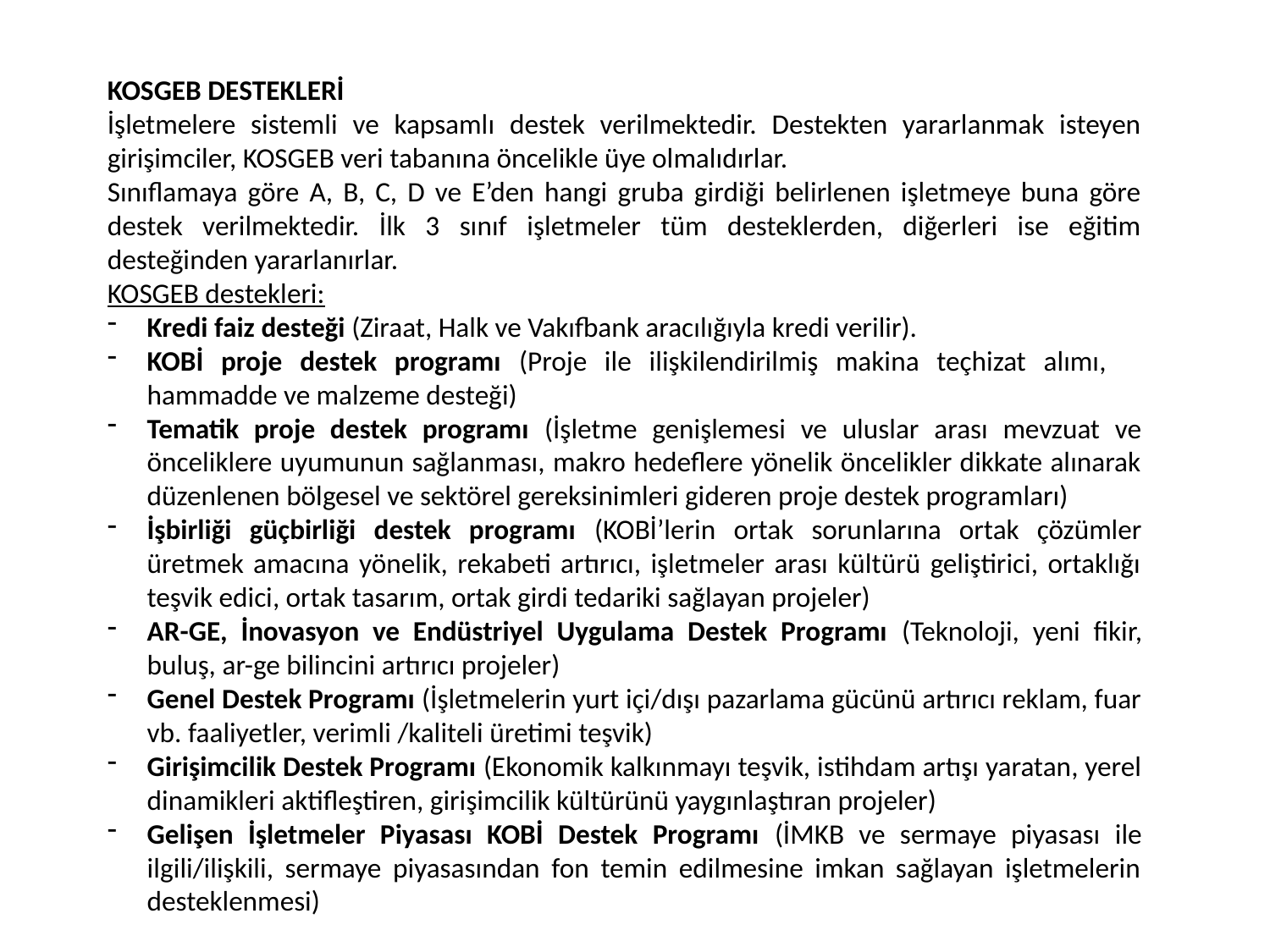

KOSGEB DESTEKLERİ
İşletmelere sistemli ve kapsamlı destek verilmektedir. Destekten yararlanmak isteyen girişimciler, KOSGEB veri tabanına öncelikle üye olmalıdırlar.
Sınıflamaya göre A, B, C, D ve E’den hangi gruba girdiği belirlenen işletmeye buna göre destek verilmektedir. İlk 3 sınıf işletmeler tüm desteklerden, diğerleri ise eğitim desteğinden yararlanırlar.
KOSGEB destekleri:
Kredi faiz desteği (Ziraat, Halk ve Vakıfbank aracılığıyla kredi verilir).
KOBİ proje destek programı (Proje ile ilişkilendirilmiş makina teçhizat alımı,   hammadde ve malzeme desteği)
Tematik proje destek programı (İşletme genişlemesi ve uluslar arası mevzuat ve önceliklere uyumunun sağlanması, makro hedeflere yönelik öncelikler dikkate alınarak düzenlenen bölgesel ve sektörel gereksinimleri gideren proje destek programları)
İşbirliği güçbirliği destek programı (KOBİ’lerin ortak sorunlarına ortak çözümler üretmek amacına yönelik, rekabeti artırıcı, işletmeler arası kültürü geliştirici, ortaklığı teşvik edici, ortak tasarım, ortak girdi tedariki sağlayan projeler)
AR-GE, İnovasyon ve Endüstriyel Uygulama Destek Programı (Teknoloji, yeni fikir, buluş, ar-ge bilincini artırıcı projeler)
Genel Destek Programı (İşletmelerin yurt içi/dışı pazarlama gücünü artırıcı reklam, fuar vb. faaliyetler, verimli /kaliteli üretimi teşvik)
Girişimcilik Destek Programı (Ekonomik kalkınmayı teşvik, istihdam artışı yaratan, yerel dinamikleri aktifleştiren, girişimcilik kültürünü yaygınlaştıran projeler)
Gelişen İşletmeler Piyasası KOBİ Destek Programı (İMKB ve sermaye piyasası ile ilgili/ilişkili, sermaye piyasasından fon temin edilmesine imkan sağlayan işletmelerin desteklenmesi)